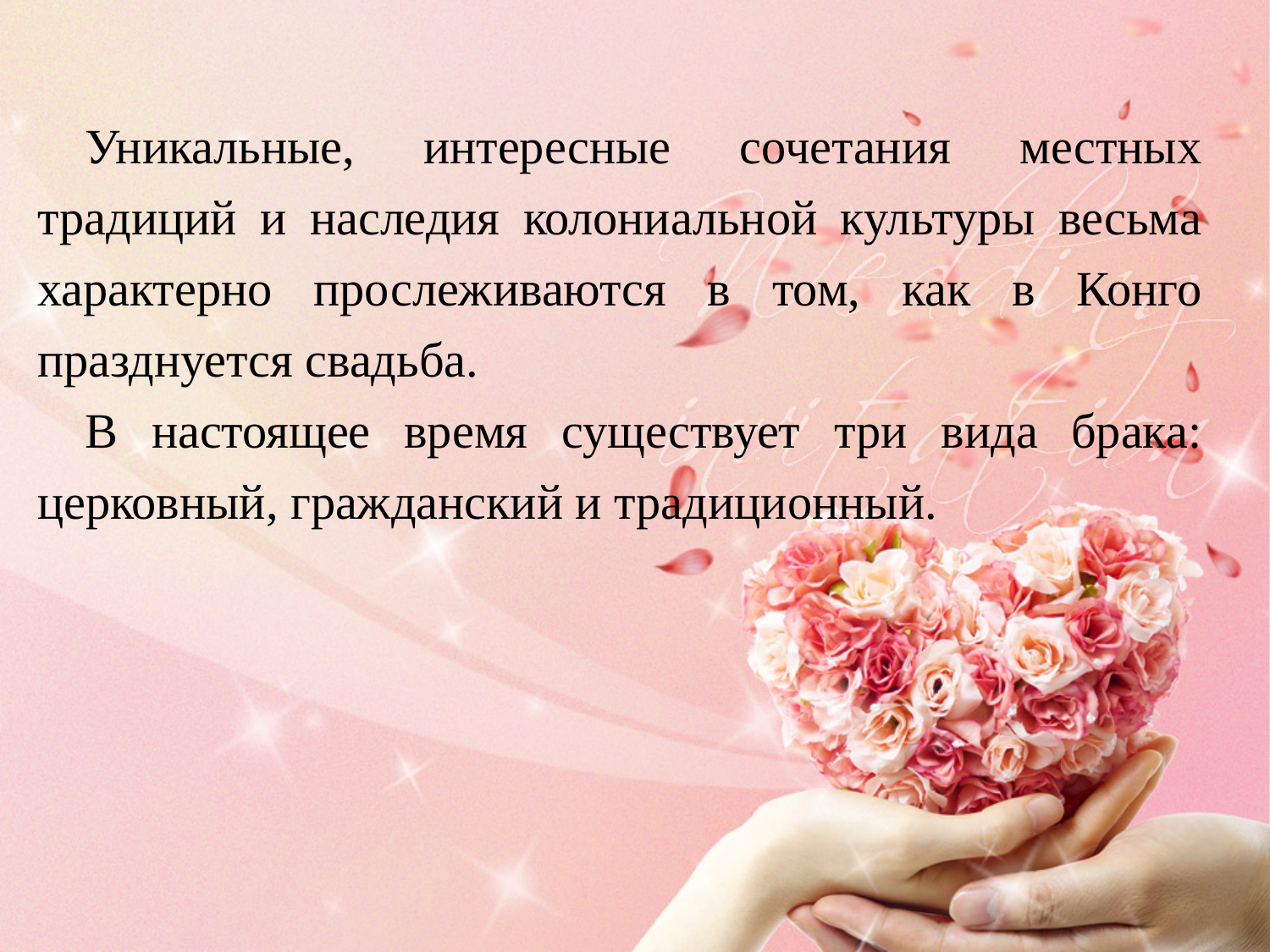

Уникальные, интересные сочетания местных традиций и наследия колониальной культуры весьма характерно прослеживаются в том, как в Конго празднуется свадьба.
В настоящее время существует три вида брака: церковный, гражданский и традиционный.